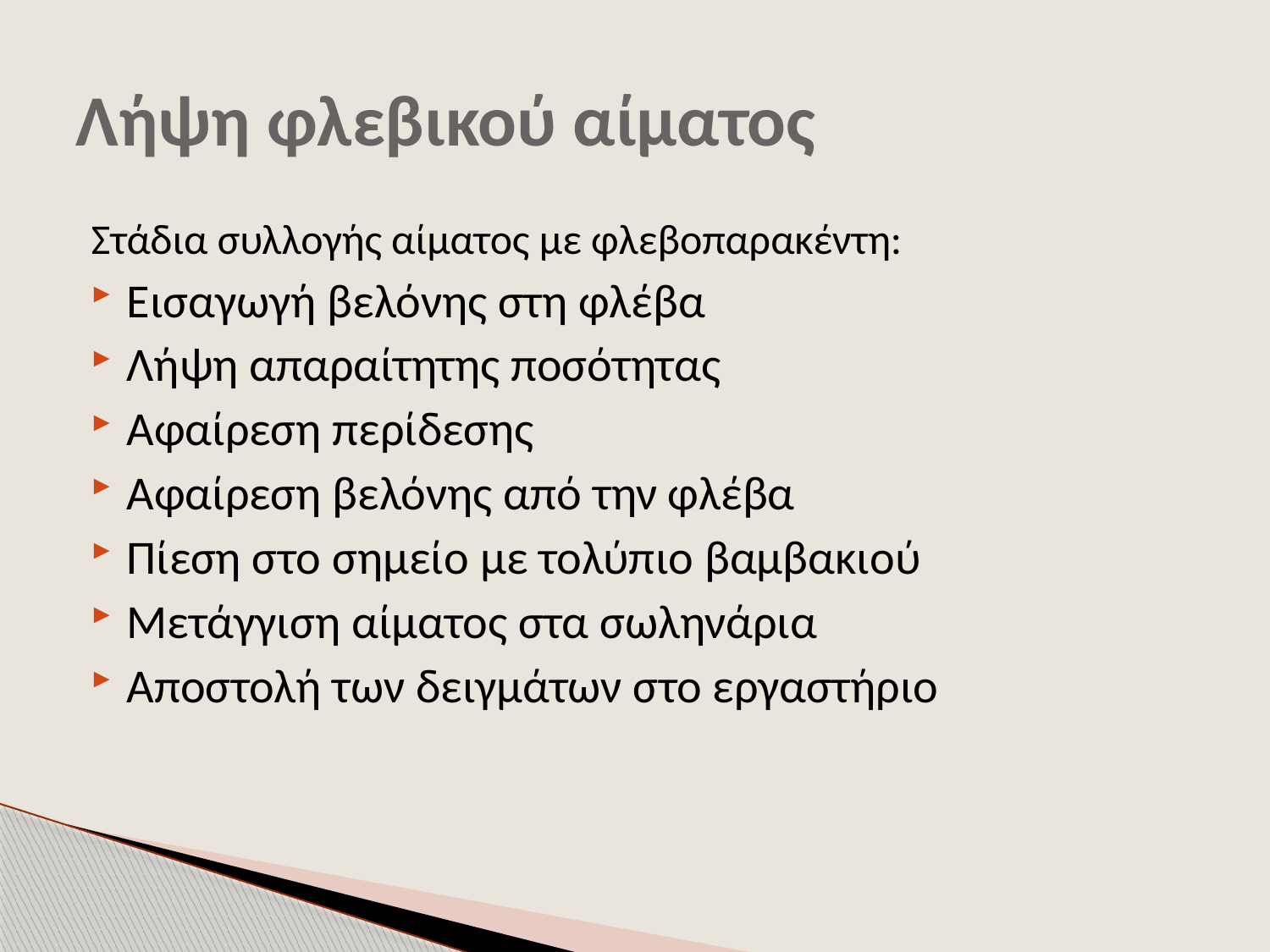

# Λήψη φλεβικού αίματος

Στάδια συλλογής αίματος με φλεβοπαρακέντη:
Εισαγωγή βελόνης στη φλέβα
Λήψη απαραίτητης ποσότητας
Αφαίρεση περίδεσης
Αφαίρεση βελόνης από την φλέβα
Πίεση στο σημείο με τολύπιο βαμβακιού
Μετάγγιση αίματος στα σωληνάρια
Αποστολή των δειγμάτων στο εργαστήριο